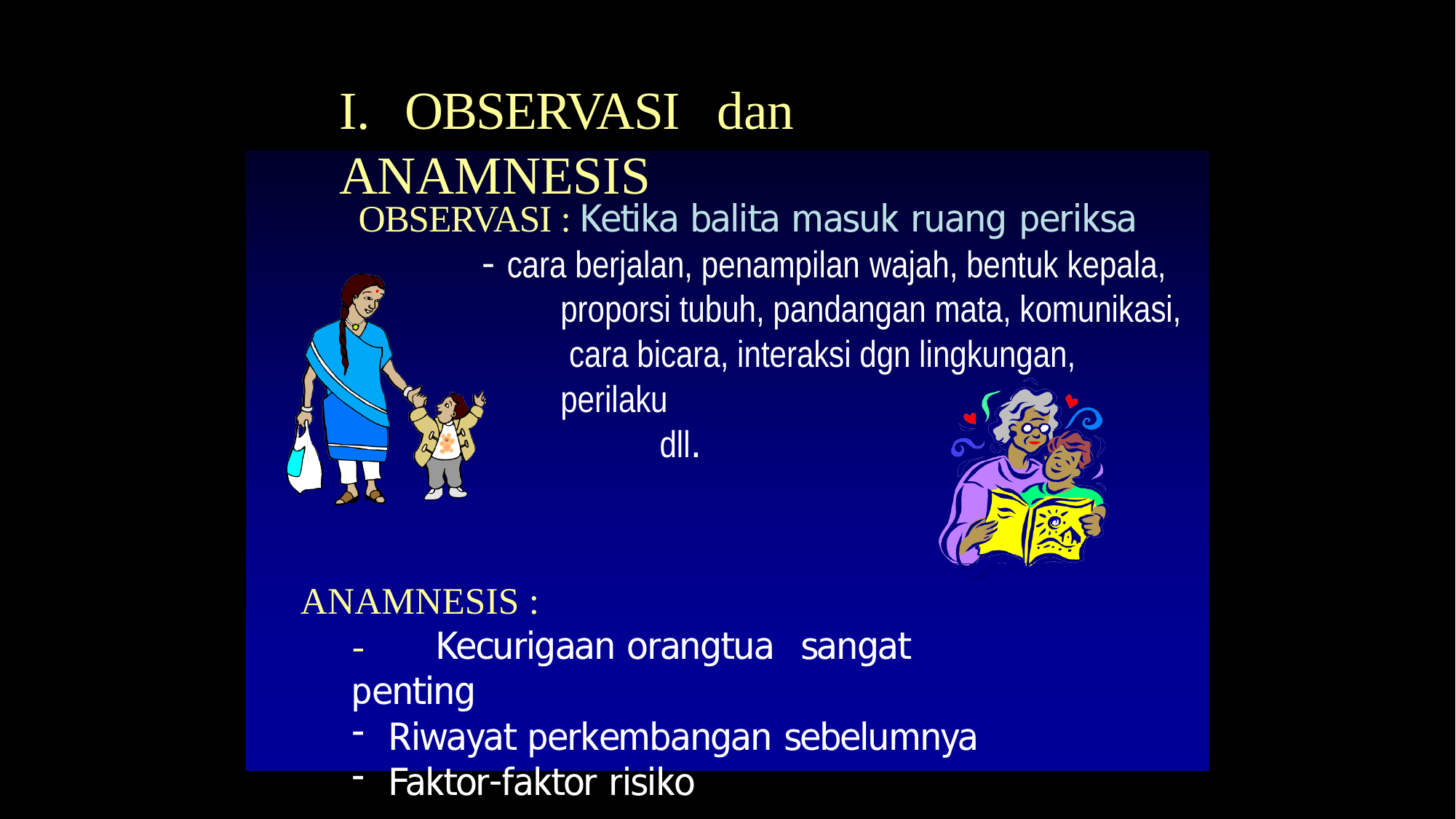

# I.	OBSERVASI	dan ANAMNESIS

OBSERVASI : Ketika balita masuk ruang periksa
- cara berjalan, penampilan wajah, bentuk kepala,  proporsi tubuh, pandangan mata, komunikasi,  cara bicara, interaksi dgn lingkungan, perilaku
dll.

ANAMNESIS :
-	Kecurigaan orangtua	sangat penting
Riwayat perkembangan sebelumnya
Faktor-faktor risiko